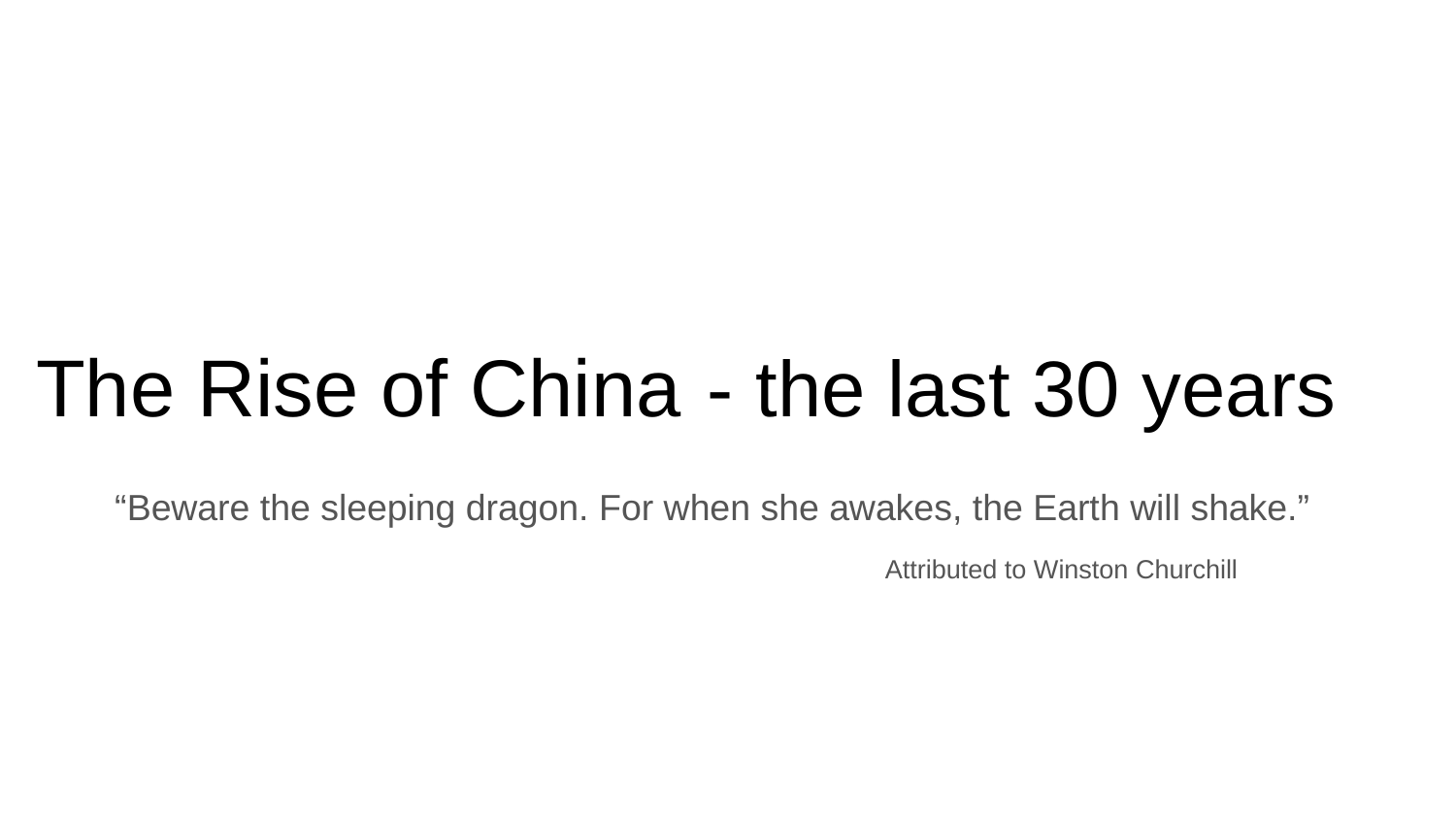

# The Rise of China - the last 30 years
   “Beware the sleeping dragon. For when she awakes, the Earth will shake.”

Attributed to Winston Churchill